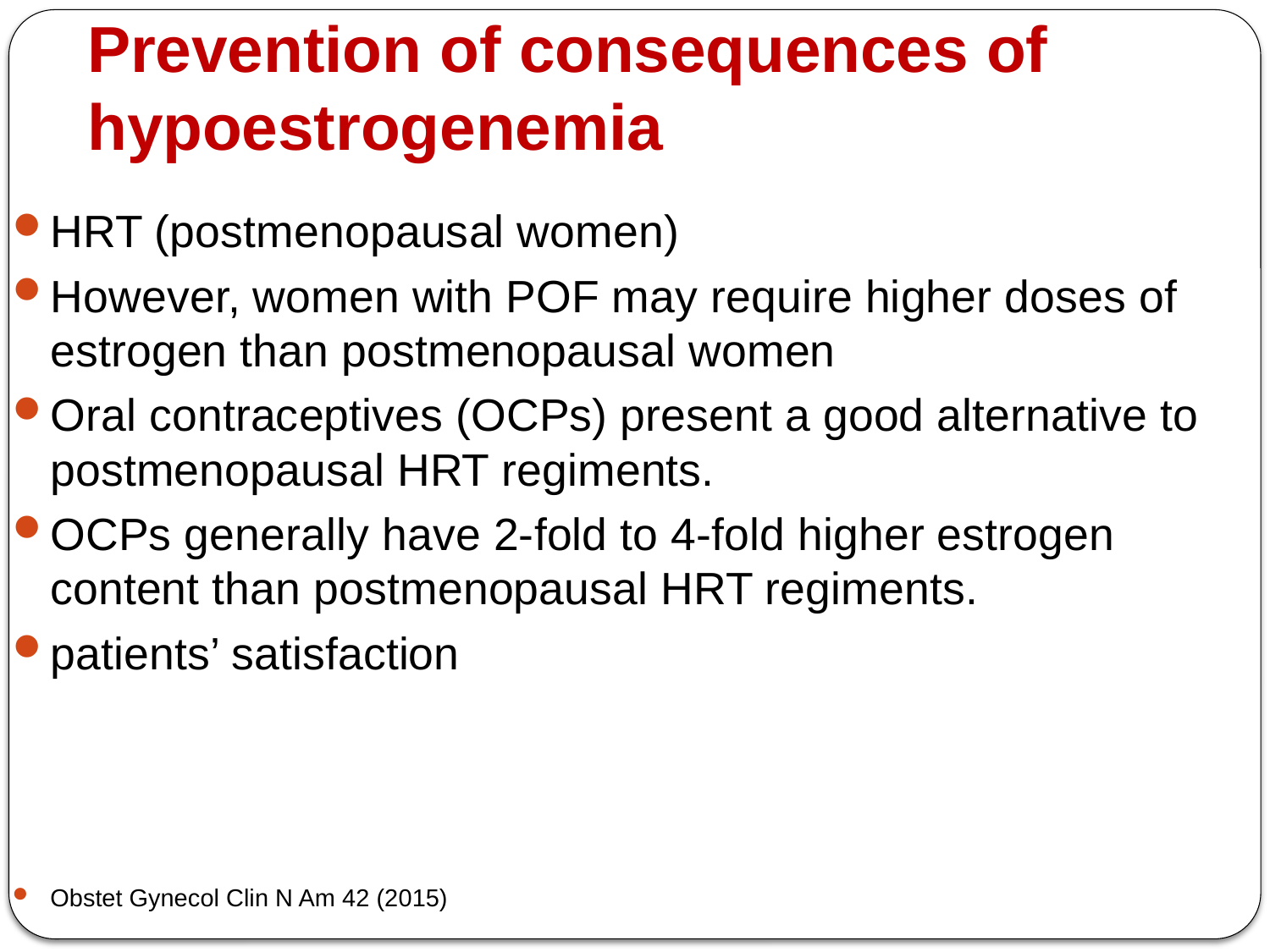

# Prevention of consequences of hypoestrogenemia
HRT (postmenopausal women)
However, women with POF may require higher doses of estrogen than postmenopausal women
Oral contraceptives (OCPs) present a good alternative to postmenopausal HRT regiments.
OCPs generally have 2-fold to 4-fold higher estrogen content than postmenopausal HRT regiments.
patients’ satisfaction

Obstet Gynecol Clin N Am 42 (2015)